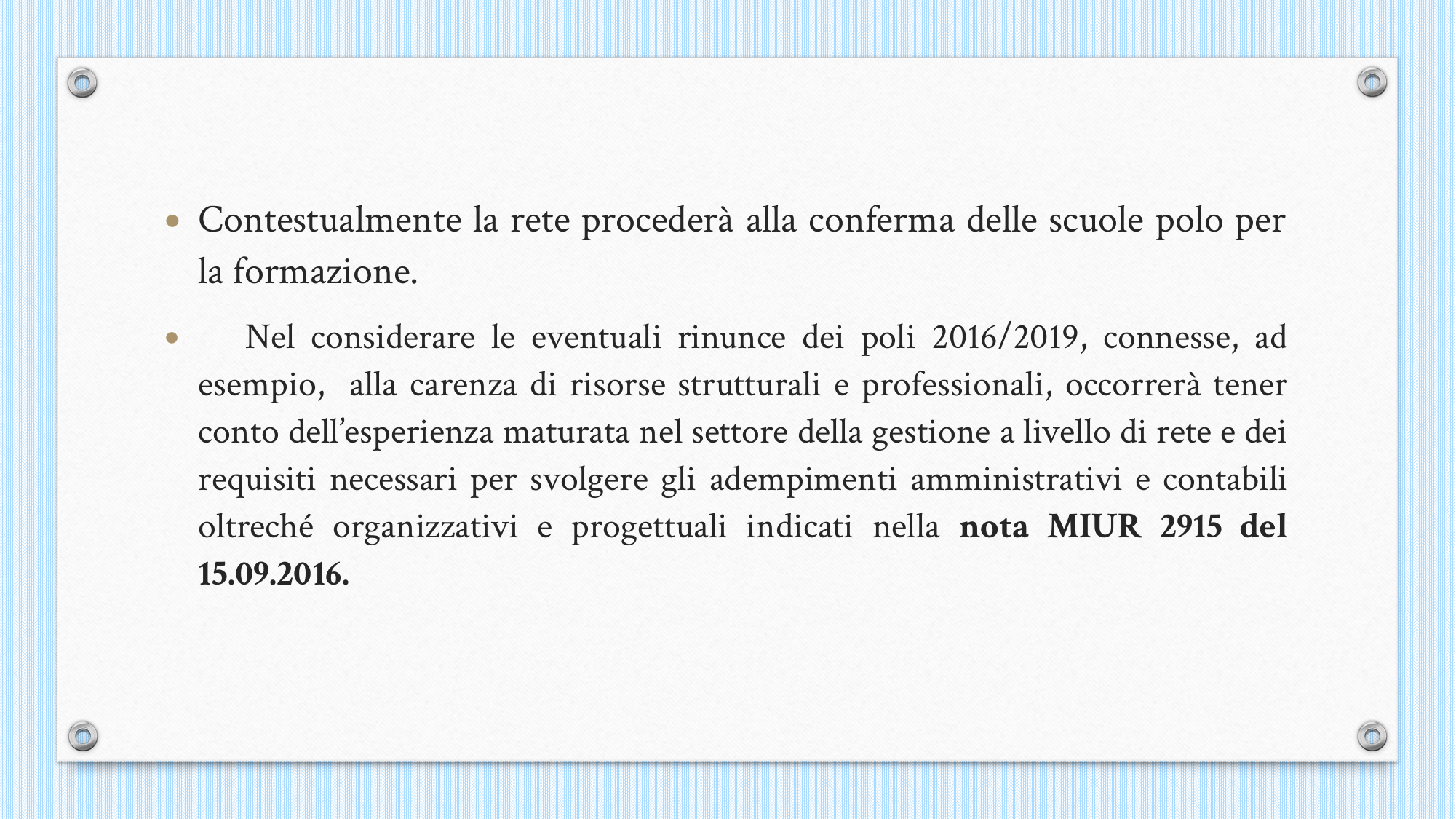

Contestualmente la rete procederà alla conferma delle scuole polo per la formazione.
   Nel considerare le eventuali rinunce dei poli 2016/2019, connesse, ad esempio,  alla carenza di risorse strutturali e professionali, occorrerà tener conto dell’esperienza maturata nel settore della gestione a livello di rete e dei requisiti necessari per svolgere gli adempimenti amministrativi e contabili oltreché organizzativi e progettuali indicati nella nota MIUR 2915 del 15.09.2016.